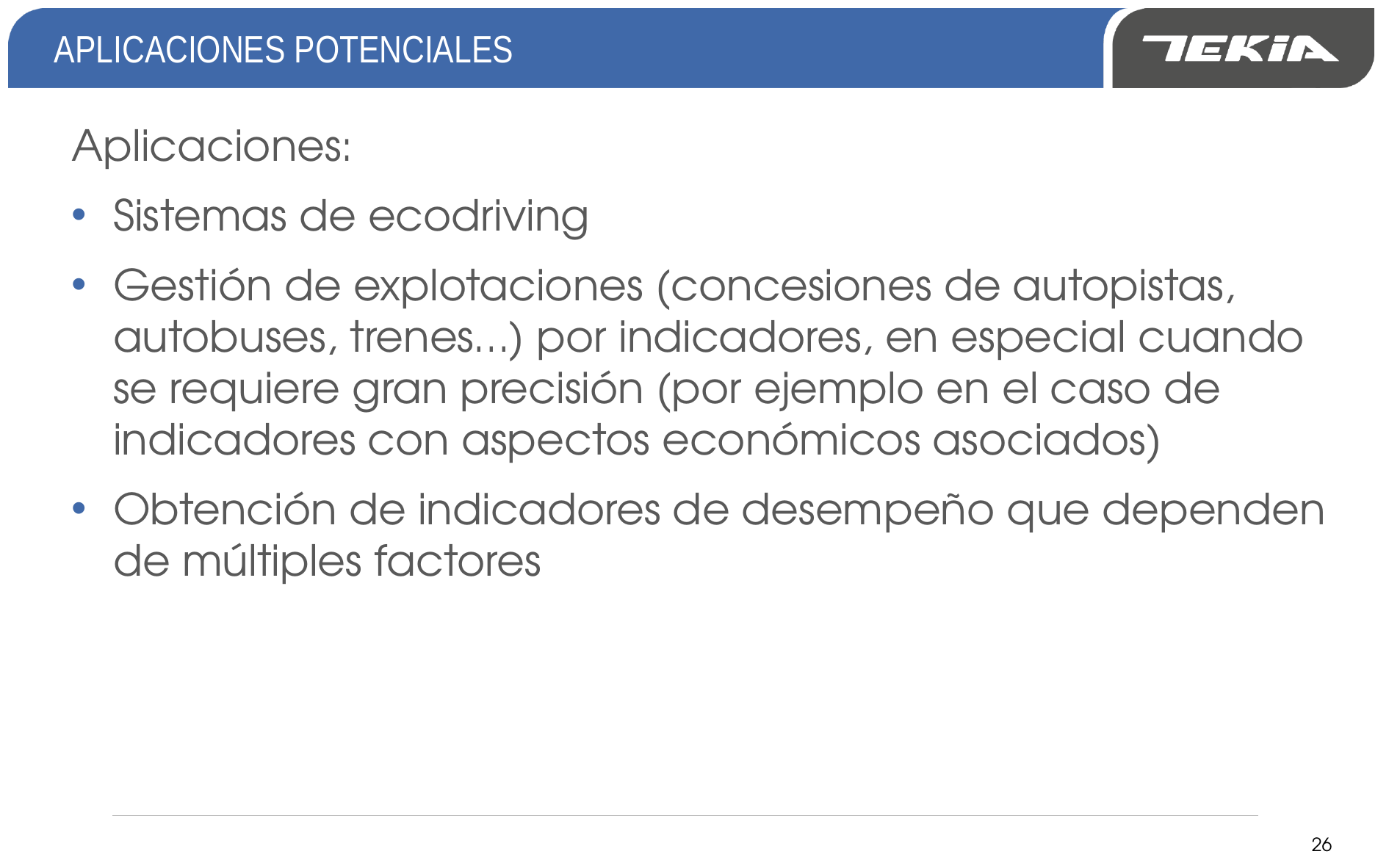

APLICACIONES POTENCIALES
Aplicaciones:
Sistemas de ecodriving
Gestión de explotaciones (concesiones de autopistas, autobuses, trenes…) por indicadores, en especial cuando se requiere gran precisión (por ejemplo en el caso de indicadores con aspectos económicos asociados)
Obtención de indicadores de desempeño que dependen de múltiples factores